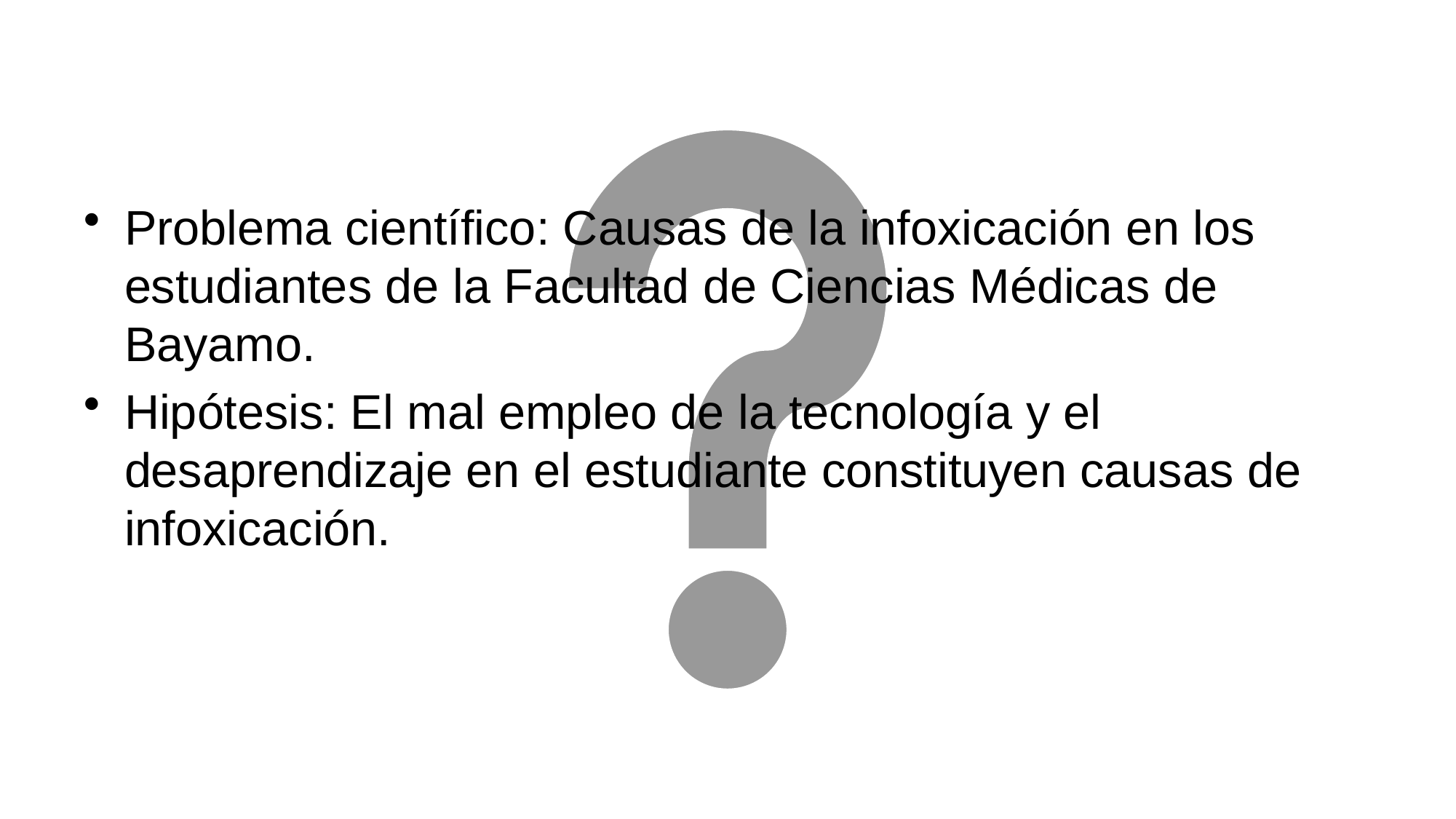

Problema científico: Causas de la infoxicación en los estudiantes de la Facultad de Ciencias Médicas de Bayamo.
Hipótesis: El mal empleo de la tecnología y el desaprendizaje en el estudiante constituyen causas de infoxicación.